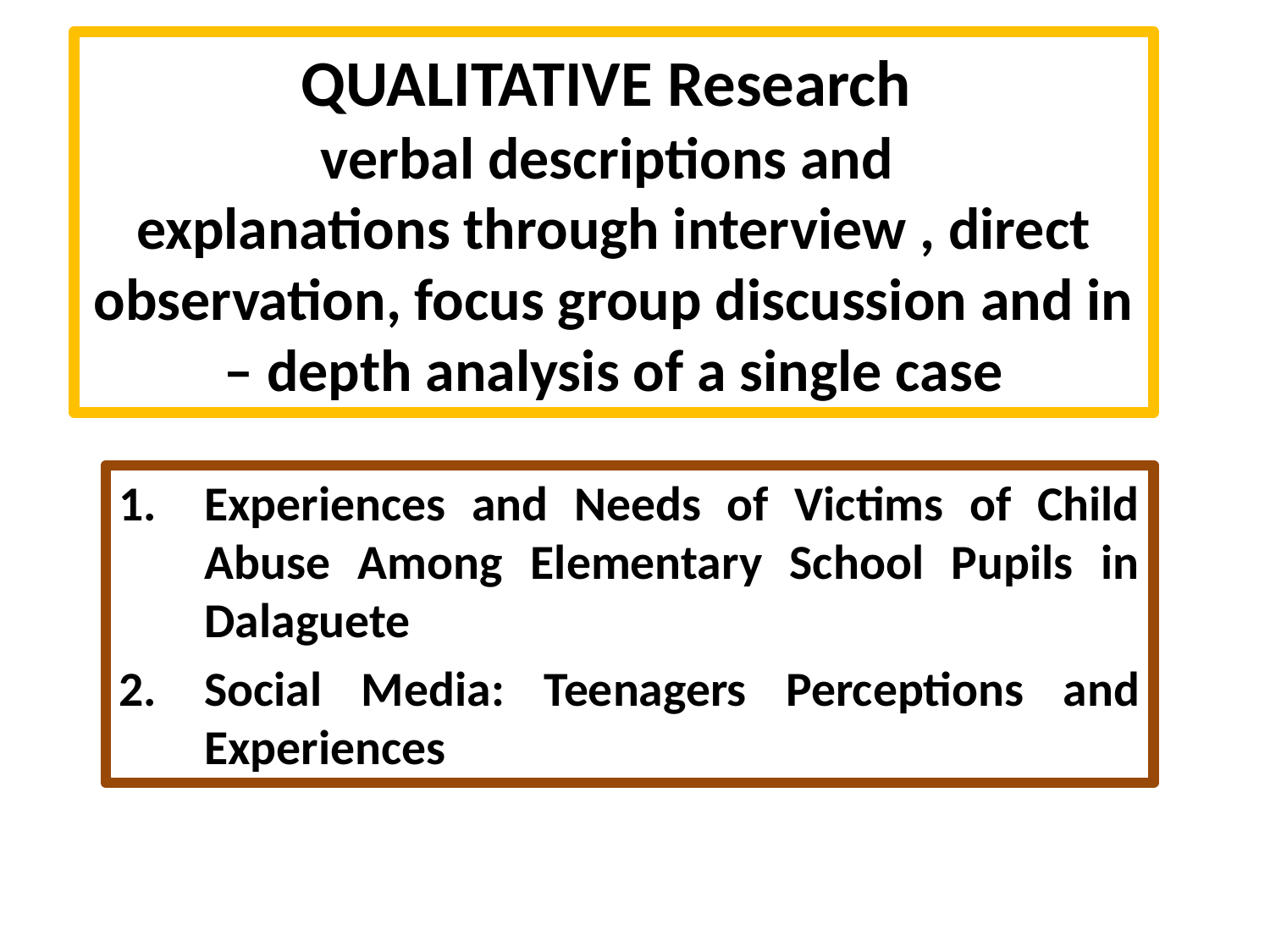

# QUALITATIVE Research verbal descriptions and explanations through interview , direct observation, focus group discussion and in – depth analysis of a single case
Experiences and Needs of Victims of Child Abuse Among Elementary School Pupils in Dalaguete
Social Media: Teenagers Perceptions and Experiences